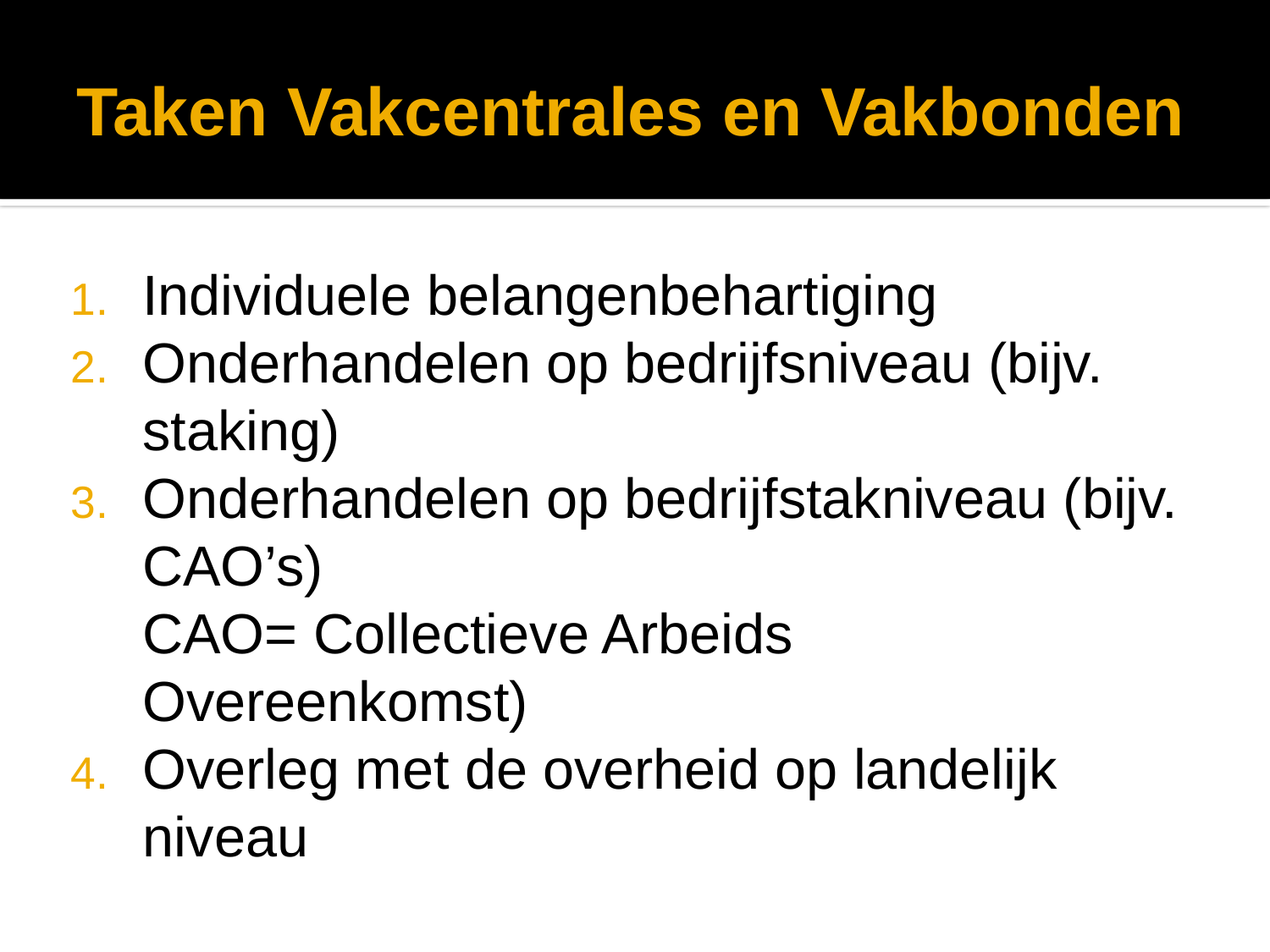

# Taken Vakcentrales en Vakbonden
Individuele belangenbehartiging
Onderhandelen op bedrijfsniveau (bijv. staking)
Onderhandelen op bedrijfstakniveau (bijv. CAO’s)
	CAO= Collectieve Arbeids Overeenkomst)
Overleg met de overheid op landelijk niveau